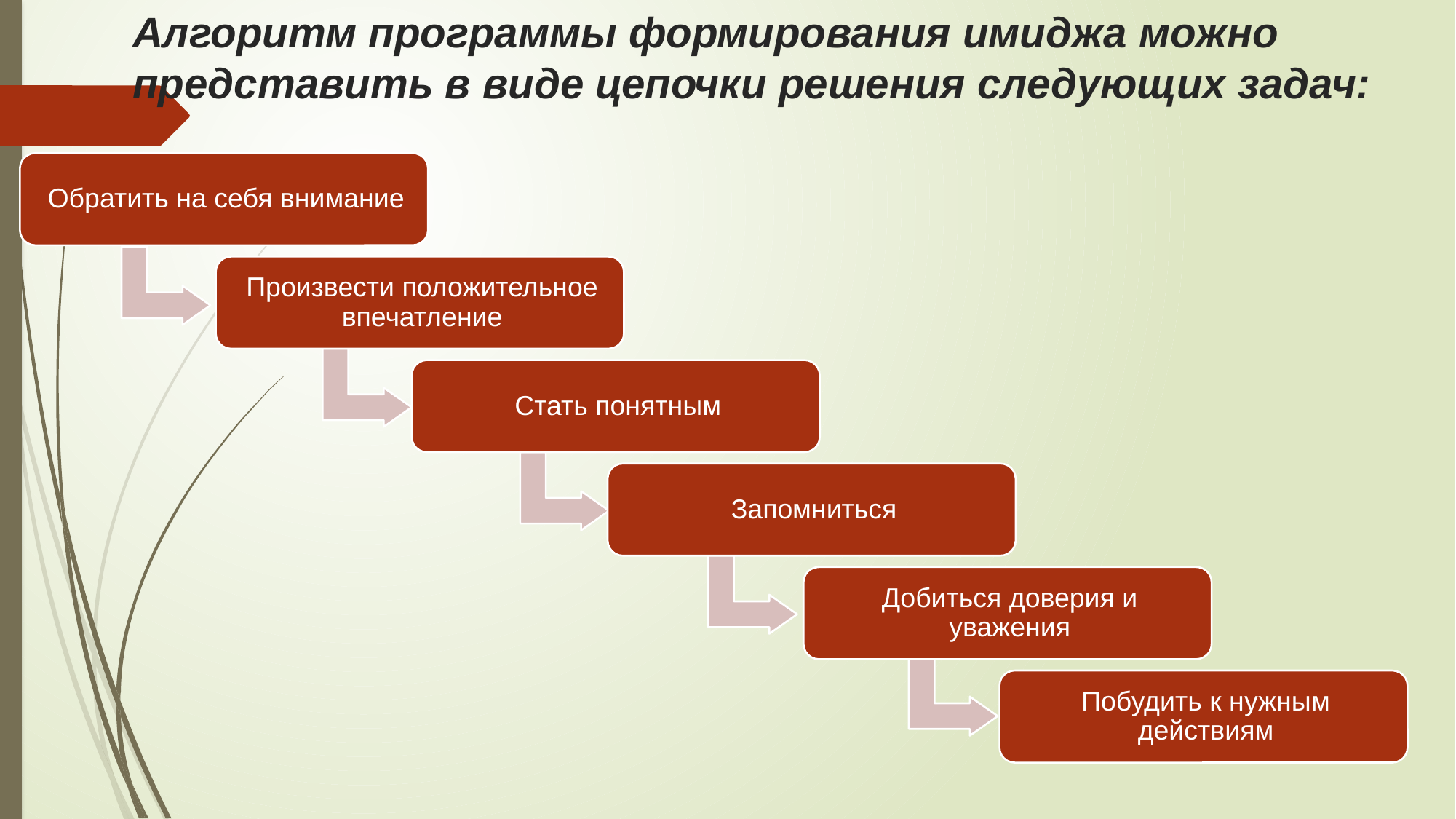

# Алгоритм программы формирования имиджа можно представить в виде цепочки решения следующих задач:
Обратить на себя внимание
Произвести положительное впечатление
Стать понятным
Запомниться
Добиться доверия и уважения
Побудить к нужным действиям